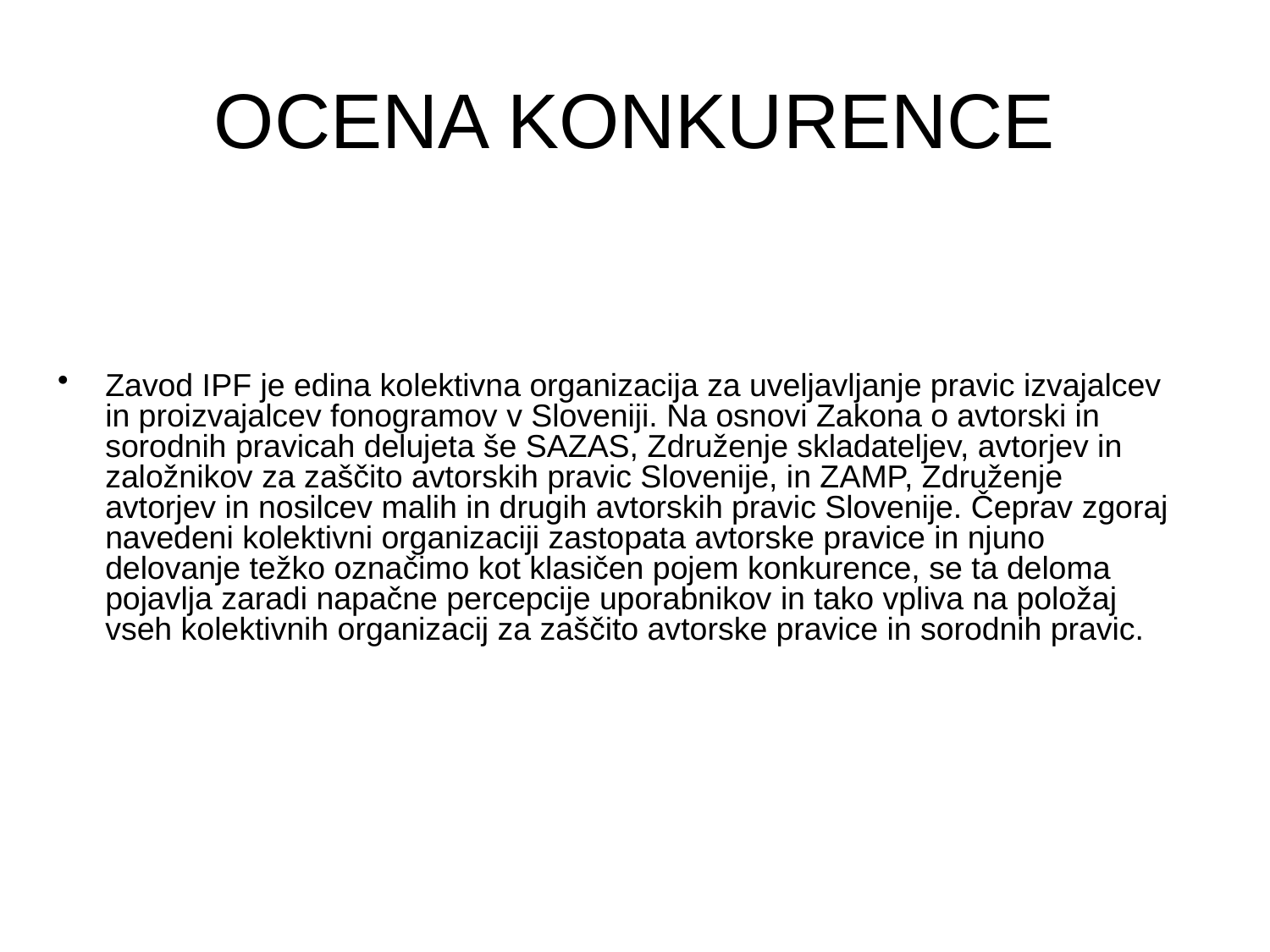

# OCENA KONKURENCE
Zavod IPF je edina kolektivna organizacija za uveljavljanje pravic izvajalcev in proizvajalcev fonogramov v Sloveniji. Na osnovi Zakona o avtorski in sorodnih pravicah delujeta še SAZAS, Združenje skladateljev, avtorjev in založnikov za zaščito avtorskih pravic Slovenije, in ZAMP, Združenje avtorjev in nosilcev malih in drugih avtorskih pravic Slovenije. Čeprav zgoraj navedeni kolektivni organizaciji zastopata avtorske pravice in njuno delovanje težko označimo kot klasičen pojem konkurence, se ta deloma pojavlja zaradi napačne percepcije uporabnikov in tako vpliva na položaj vseh kolektivnih organizacij za zaščito avtorske pravice in sorodnih pravic.